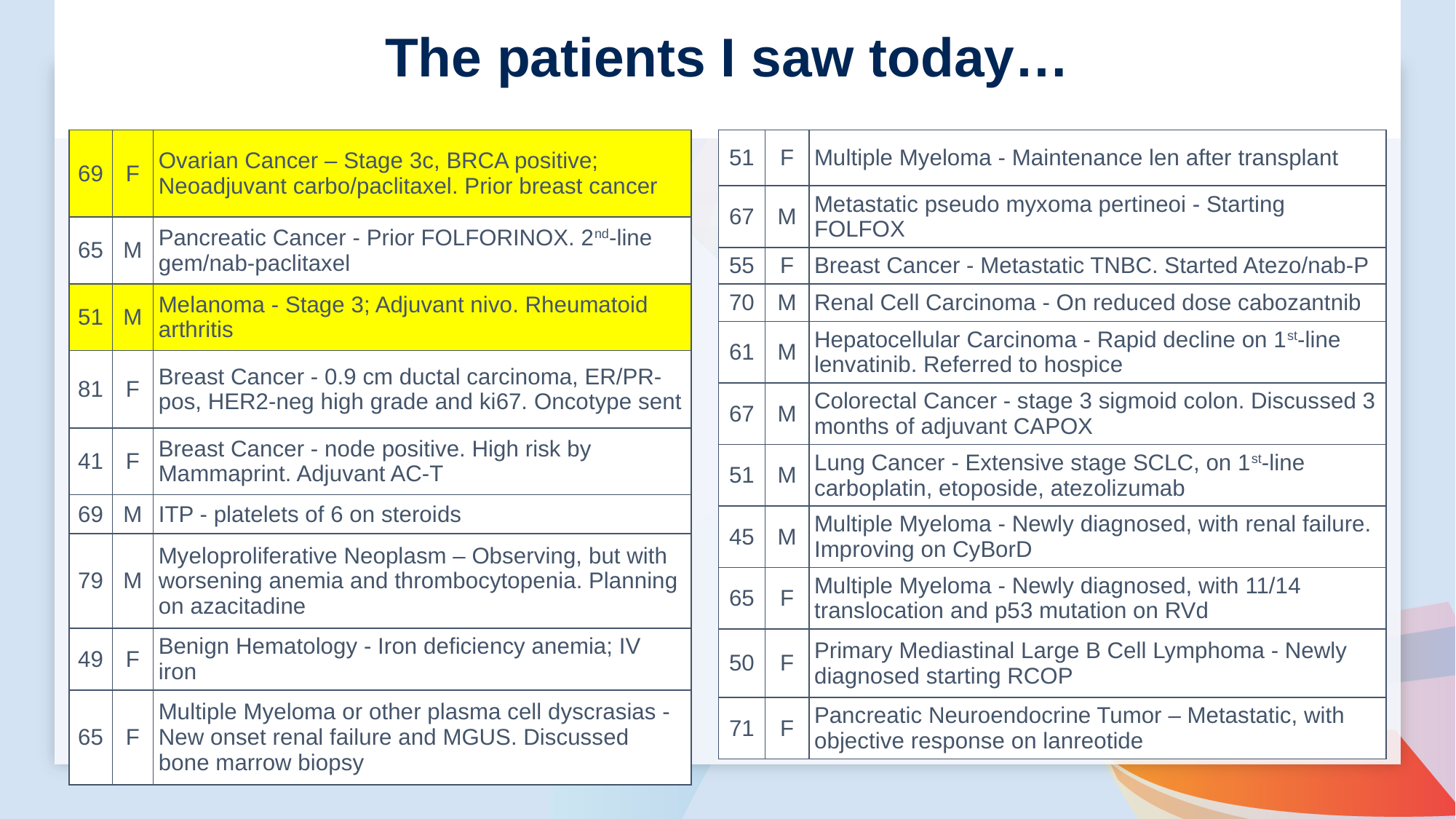

# The patients I saw today…
| 69 | F | Ovarian Cancer – Stage 3c, BRCA positive; Neoadjuvant carbo/paclitaxel. Prior breast cancer |
| --- | --- | --- |
| 65 | M | Pancreatic Cancer - Prior FOLFORINOX. 2nd-line gem/nab-paclitaxel |
| 51 | M | Melanoma - Stage 3; Adjuvant nivo. Rheumatoid arthritis |
| 81 | F | Breast Cancer - 0.9 cm ductal carcinoma, ER/PR-pos, HER2-neg high grade and ki67. Oncotype sent |
| 41 | F | Breast Cancer - node positive. High risk by Mammaprint. Adjuvant AC-T |
| 69 | M | ITP - platelets of 6 on steroids |
| 79 | M | Myeloproliferative Neoplasm – Observing, but with worsening anemia and thrombocytopenia. Planning on azacitadine |
| 49 | F | Benign Hematology - Iron deficiency anemia; IV iron |
| 65 | F | Multiple Myeloma or other plasma cell dyscrasias - New onset renal failure and MGUS. Discussed bone marrow biopsy |
| 51 | F | Multiple Myeloma - Maintenance len after transplant |
| --- | --- | --- |
| 67 | M | Metastatic pseudo myxoma pertineoi - Starting FOLFOX |
| 55 | F | Breast Cancer - Metastatic TNBC. Started Atezo/nab-P |
| 70 | M | Renal Cell Carcinoma - On reduced dose cabozantnib |
| 61 | M | Hepatocellular Carcinoma - Rapid decline on 1st-line lenvatinib. Referred to hospice |
| 67 | M | Colorectal Cancer - stage 3 sigmoid colon. Discussed 3 months of adjuvant CAPOX |
| 51 | M | Lung Cancer - Extensive stage SCLC, on 1st-line carboplatin, etoposide, atezolizumab |
| 45 | M | Multiple Myeloma - Newly diagnosed, with renal failure. Improving on CyBorD |
| 65 | F | Multiple Myeloma - Newly diagnosed, with 11/14 translocation and p53 mutation on RVd |
| 50 | F | Primary Mediastinal Large B Cell Lymphoma - Newly diagnosed starting RCOP |
| 71 | F | Pancreatic Neuroendocrine Tumor – Metastatic, with objective response on lanreotide |